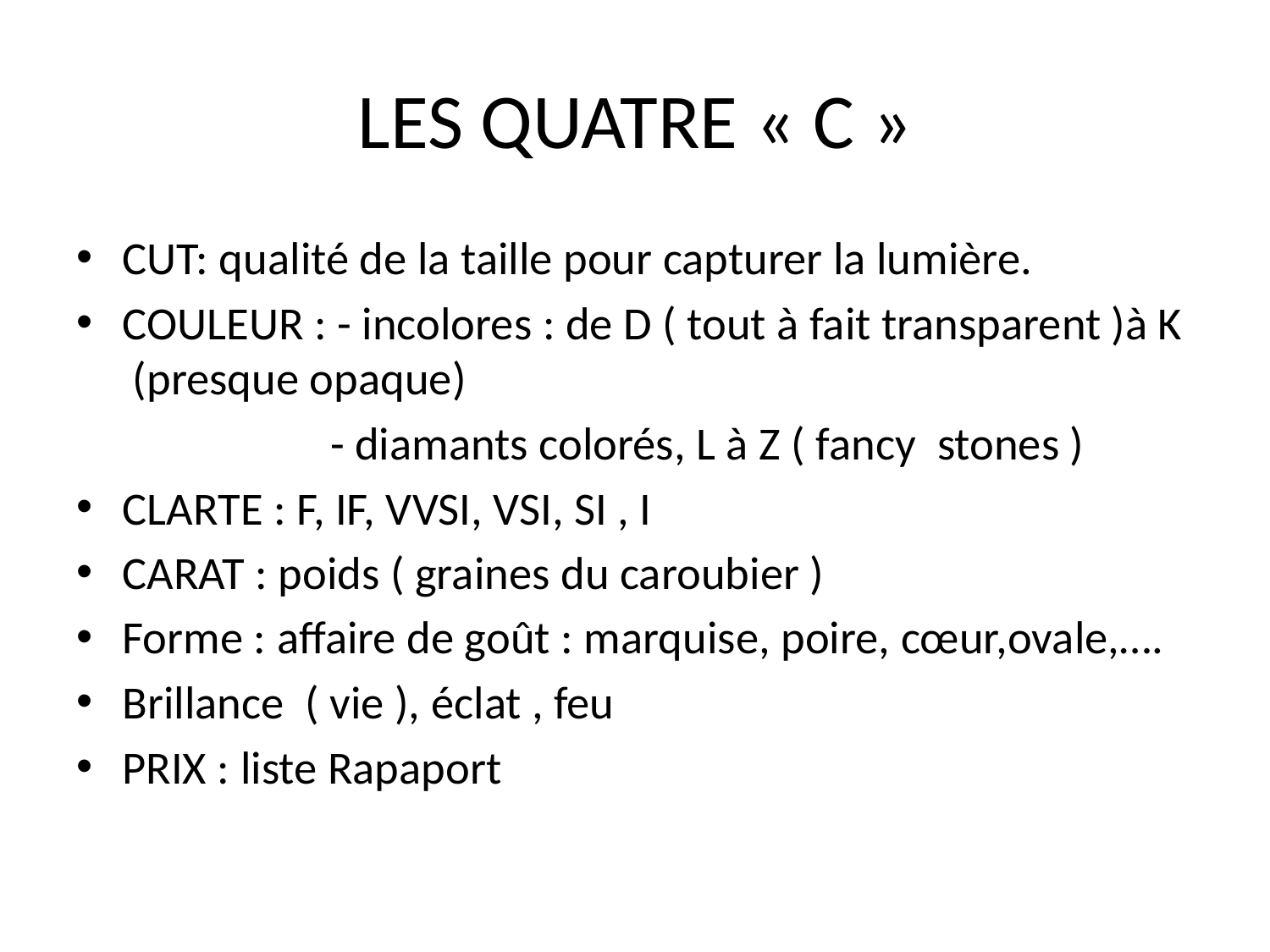

# LES QUATRE « C »
CUT: qualité de la taille pour capturer la lumière.
COULEUR : - incolores : de D ( tout à fait transparent )à K  (presque opaque)
                        - diamants colorés, L à Z ( fancy  stones )
CLARTE : F, IF, VVSI, VSI, SI , I
CARAT : poids ( graines du caroubier )
Forme : affaire de goût : marquise, poire, cœur,ovale,….
Brillance  ( vie ), éclat , feu
PRIX : liste Rapaport